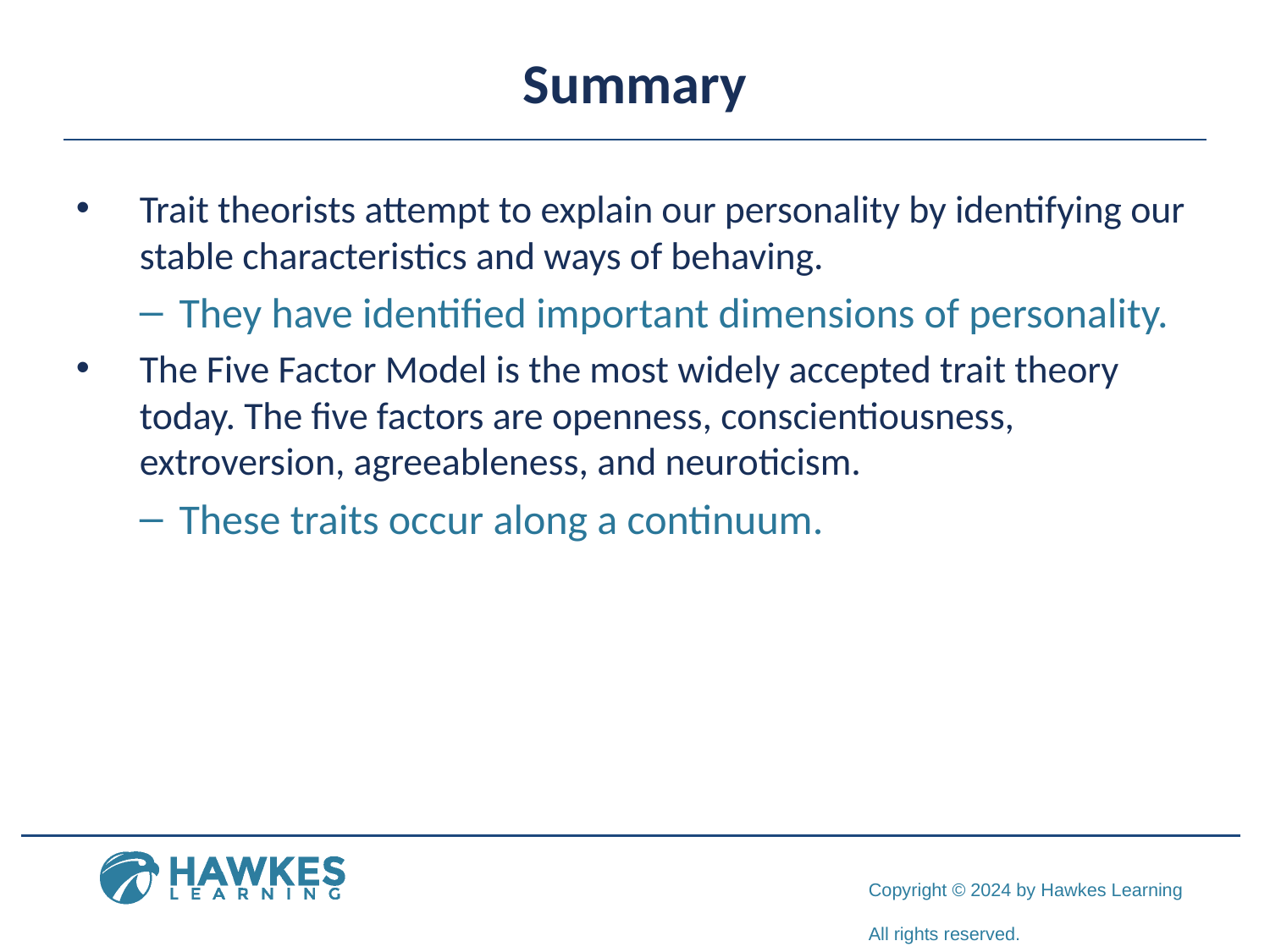

# Summary
Trait theorists attempt to explain our personality by identifying our stable characteristics and ways of behaving.
They have identified important dimensions of personality.
The Five Factor Model is the most widely accepted trait theory today. The five factors are openness, conscientiousness, extroversion, agreeableness, and neuroticism.
These traits occur along a continuum.